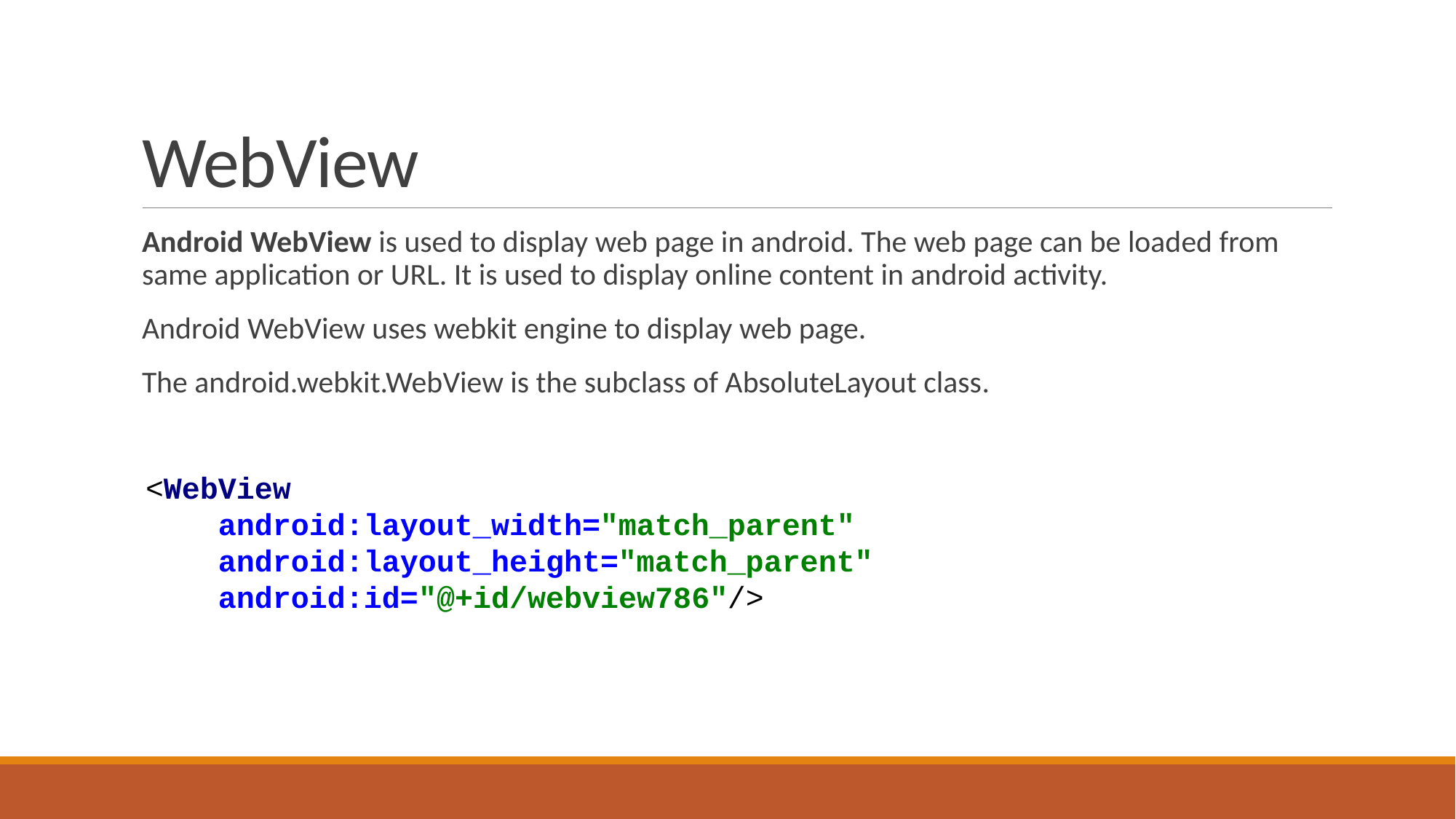

# WebView
Android WebView is used to display web page in android. The web page can be loaded from same application or URL. It is used to display online content in android activity.
Android WebView uses webkit engine to display web page.
The android.webkit.WebView is the subclass of AbsoluteLayout class.

<WebView
    android:layout_width="match_parent"
    android:layout_height="match_parent"
    android:id="@+id/webview786"/>